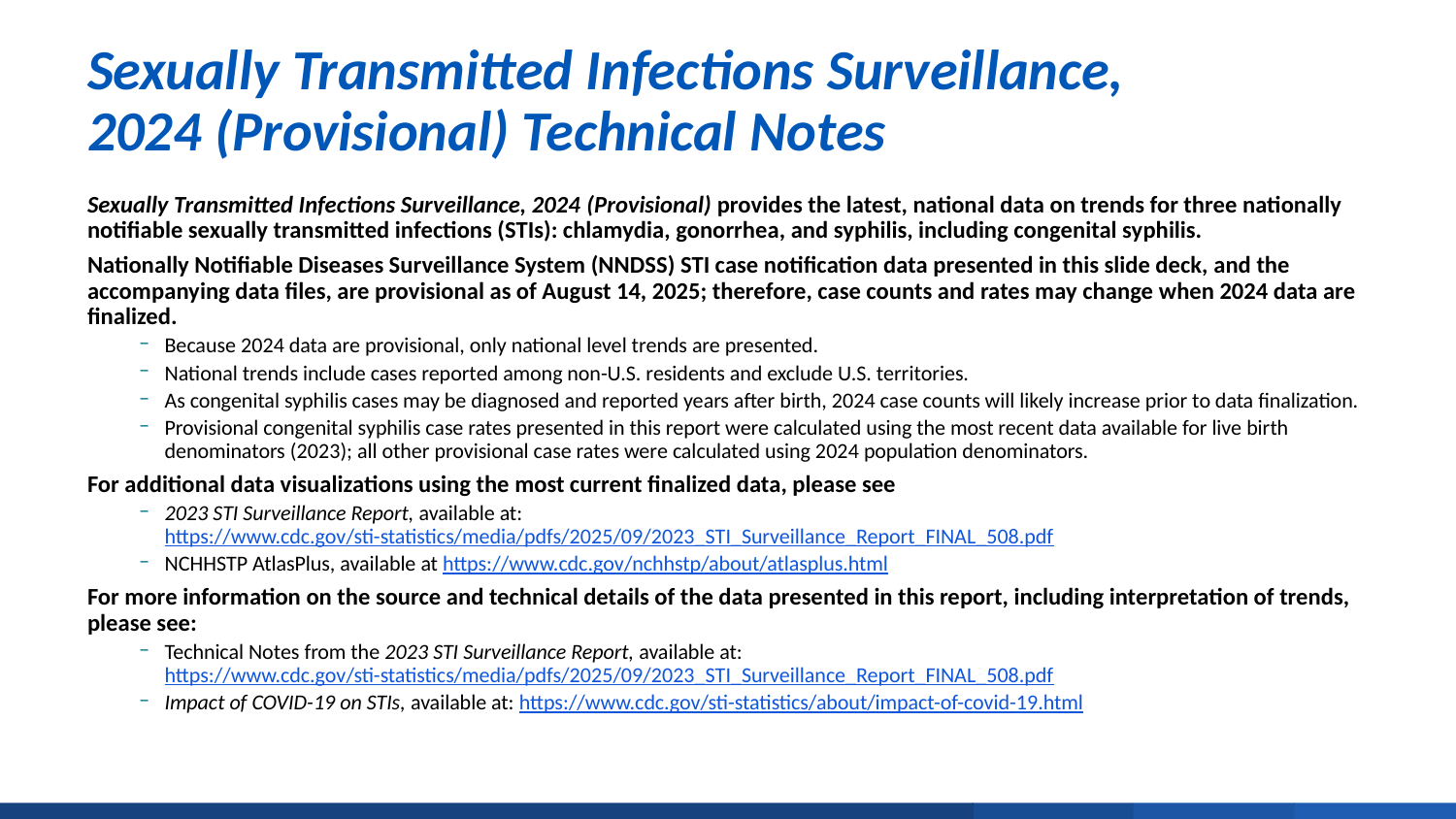

# Sexually Transmitted Infections Surveillance, 2024 (Provisional) Technical Notes
Sexually Transmitted Infections Surveillance, 2024 (Provisional) provides the latest, national data on trends for three nationally notifiable sexually transmitted infections (STIs): chlamydia, gonorrhea, and syphilis, including congenital syphilis.
Nationally Notifiable Diseases Surveillance System (NNDSS) STI case notification data presented in this slide deck, and the accompanying data files, are provisional as of August 14, 2025; therefore, case counts and rates may change when 2024 data are finalized.
Because 2024 data are provisional, only national level trends are presented.
National trends include cases reported among non-U.S. residents and exclude U.S. territories.
As congenital syphilis cases may be diagnosed and reported years after birth, 2024 case counts will likely increase prior to data finalization.
Provisional congenital syphilis case rates presented in this report were calculated using the most recent data available for live birth denominators (2023); all other provisional case rates were calculated using 2024 population denominators.
For additional data visualizations using the most current finalized data, please see
2023 STI Surveillance Report, available at: https://www.cdc.gov/sti-statistics/media/pdfs/2025/09/2023_STI_Surveillance_Report_FINAL_508.pdf
NCHHSTP AtlasPlus, available at https://www.cdc.gov/nchhstp/about/atlasplus.html
For more information on the source and technical details of the data presented in this report, including interpretation of trends, please see:
Technical Notes from the 2023 STI Surveillance Report, available at: https://www.cdc.gov/sti-statistics/media/pdfs/2025/09/2023_STI_Surveillance_Report_FINAL_508.pdf
Impact of COVID-19 on STIs, available at: https://www.cdc.gov/sti-statistics/about/impact-of-covid-19.html